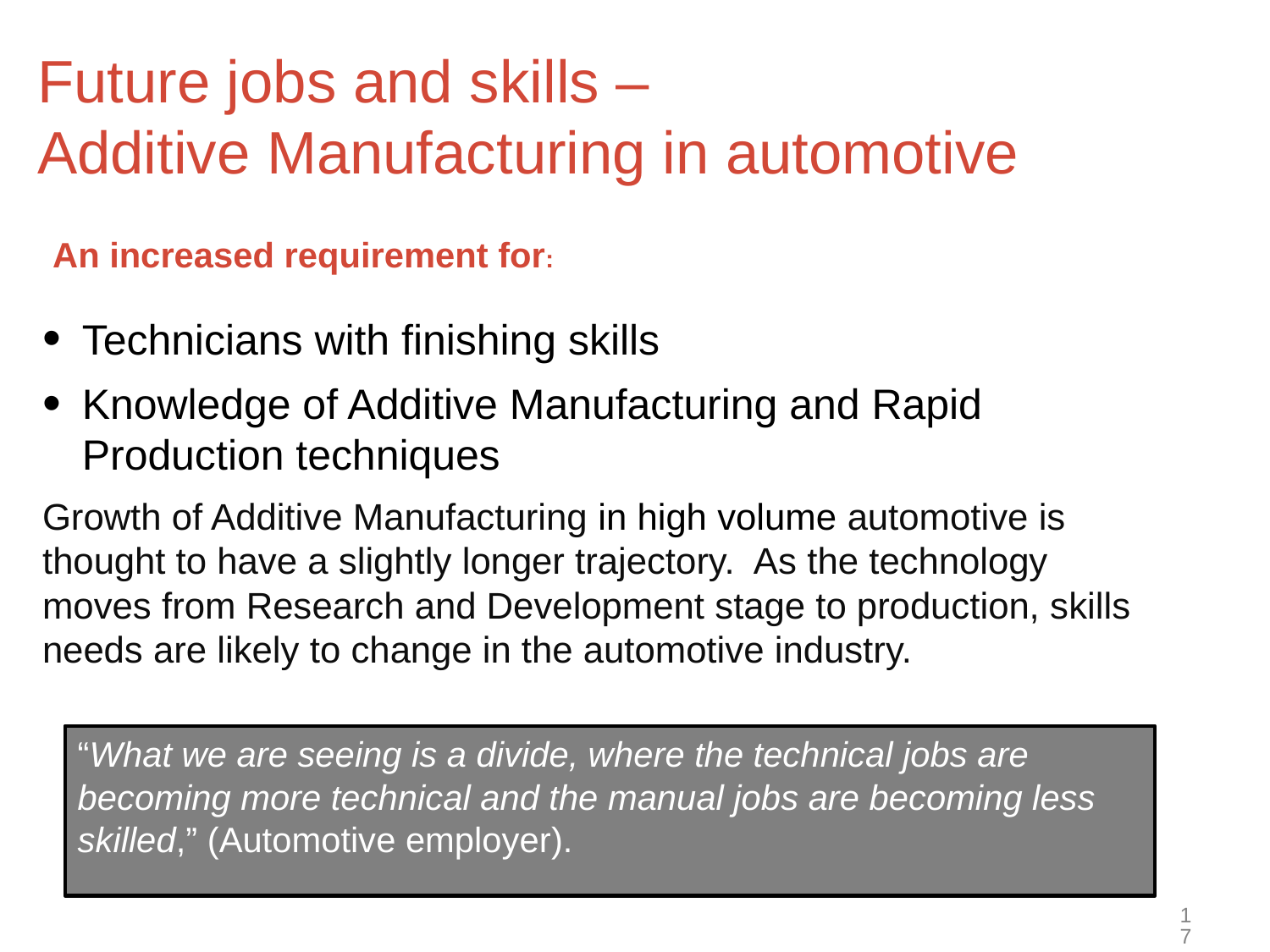

# Future jobs and skills – Additive Manufacturing in automotive
An increased requirement for:

Technicians with finishing skills
Knowledge of Additive Manufacturing and Rapid Production techniques
Growth of Additive Manufacturing in high volume automotive is thought to have a slightly longer trajectory.  As the technology moves from Research and Development stage to production, skills needs are likely to change in the automotive industry.

“What we are seeing is a divide, where the technical jobs are becoming more technical and the manual jobs are becoming less skilled,” (Automotive employer).
17